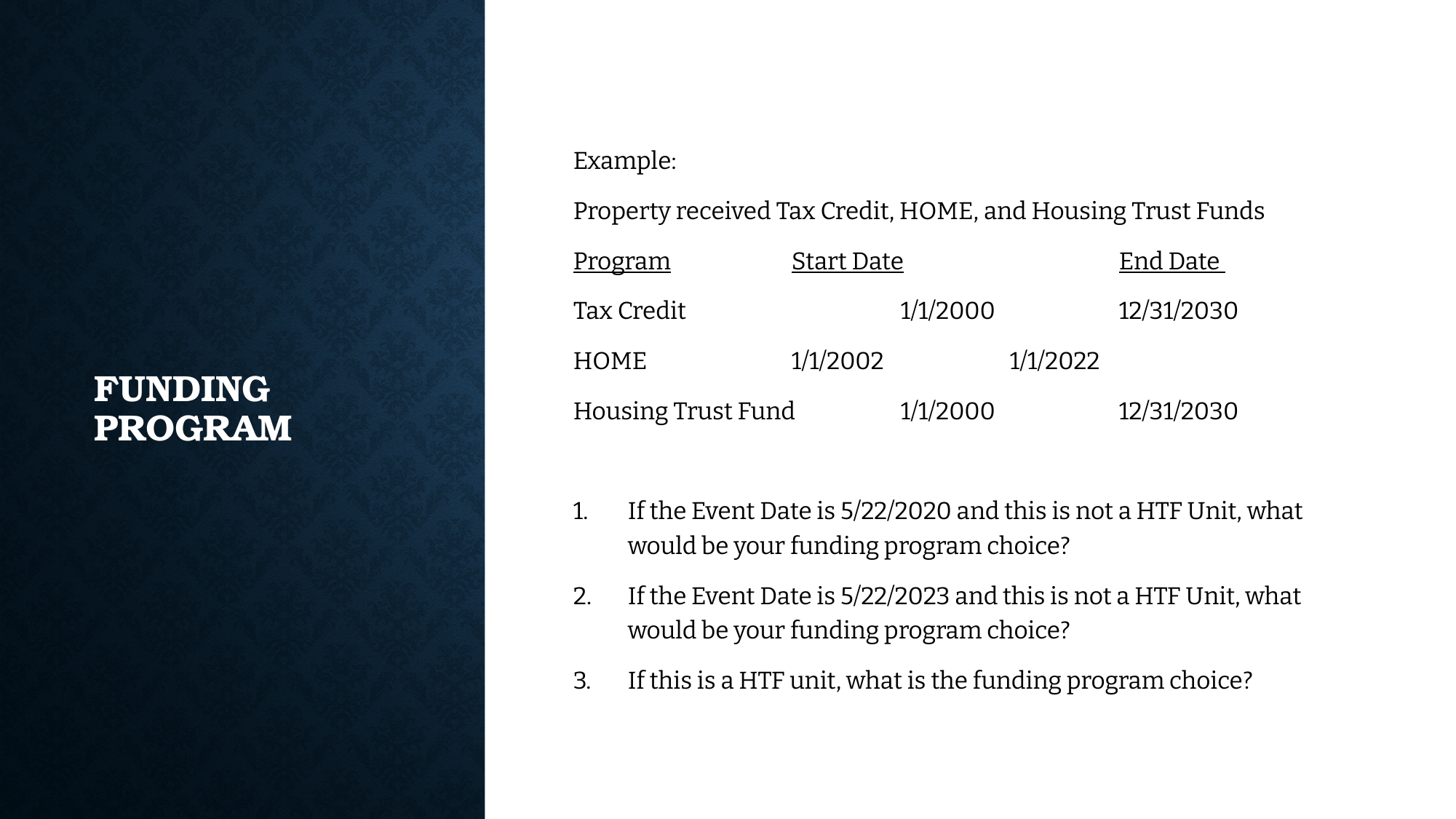

# Funding Program
Example:
Property received Tax Credit, HOME, and Housing Trust Funds
Program		Start Date  		End Date
Tax Credit		1/1/2000		12/31/2030
HOME 		1/1/2002		1/1/2022
Housing Trust Fund	1/1/2000		12/31/2030

If the Event Date is 5/22/2020 and this is not a HTF Unit, what would be your funding program choice?
If the Event Date is 5/22/2023 and this is not a HTF Unit, what would be your funding program choice?
If this is a HTF unit, what is the funding program choice?